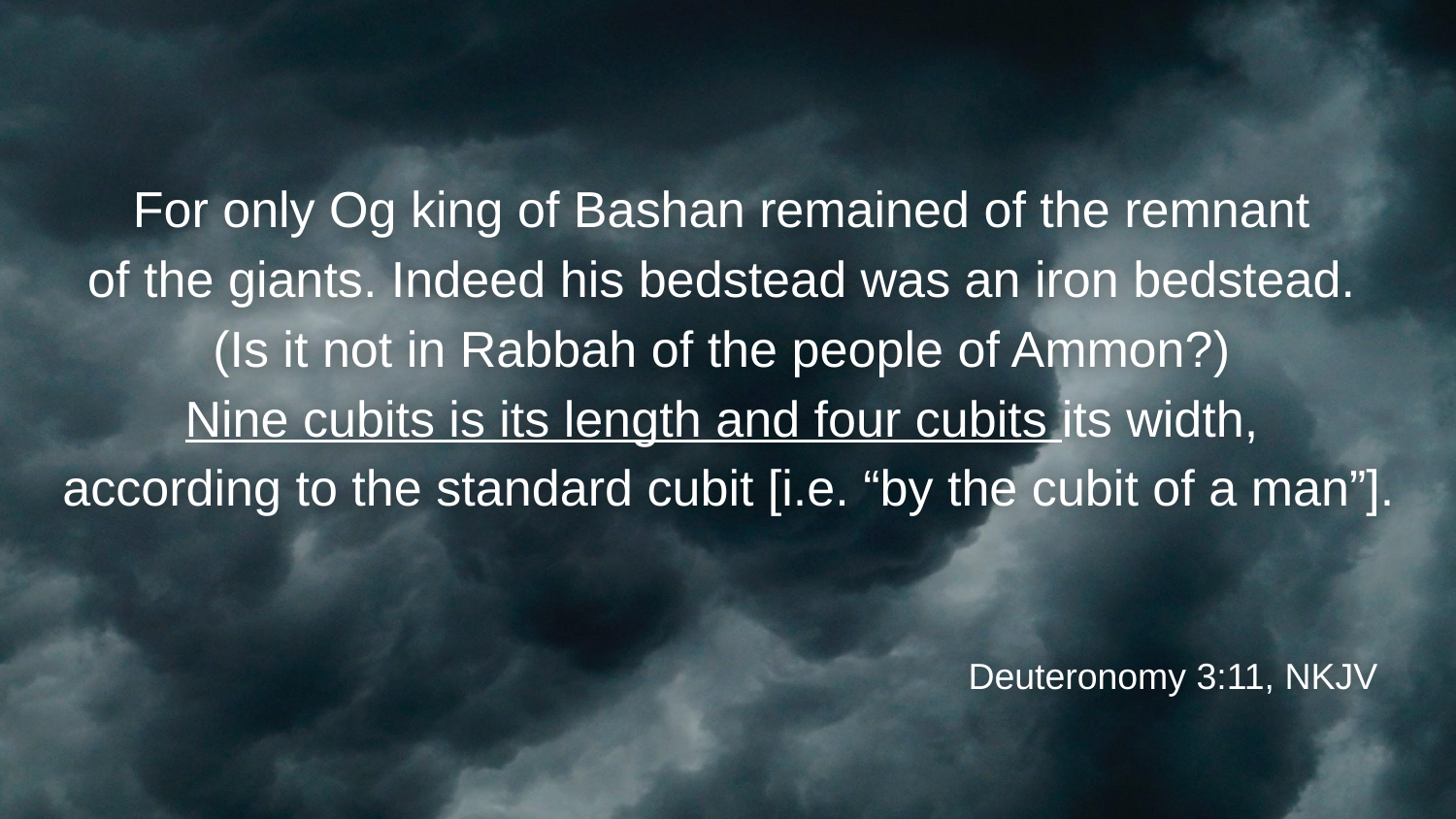

# For only Og king of Bashan remained of the remnant of the giants. Indeed his bedstead was an iron bedstead. (Is it not in Rabbah of the people of Ammon?) Nine cubits is its length and four cubits its width, according to the standard cubit [i.e. “by the cubit of a man”].
Deuteronomy 3:11, NKJV